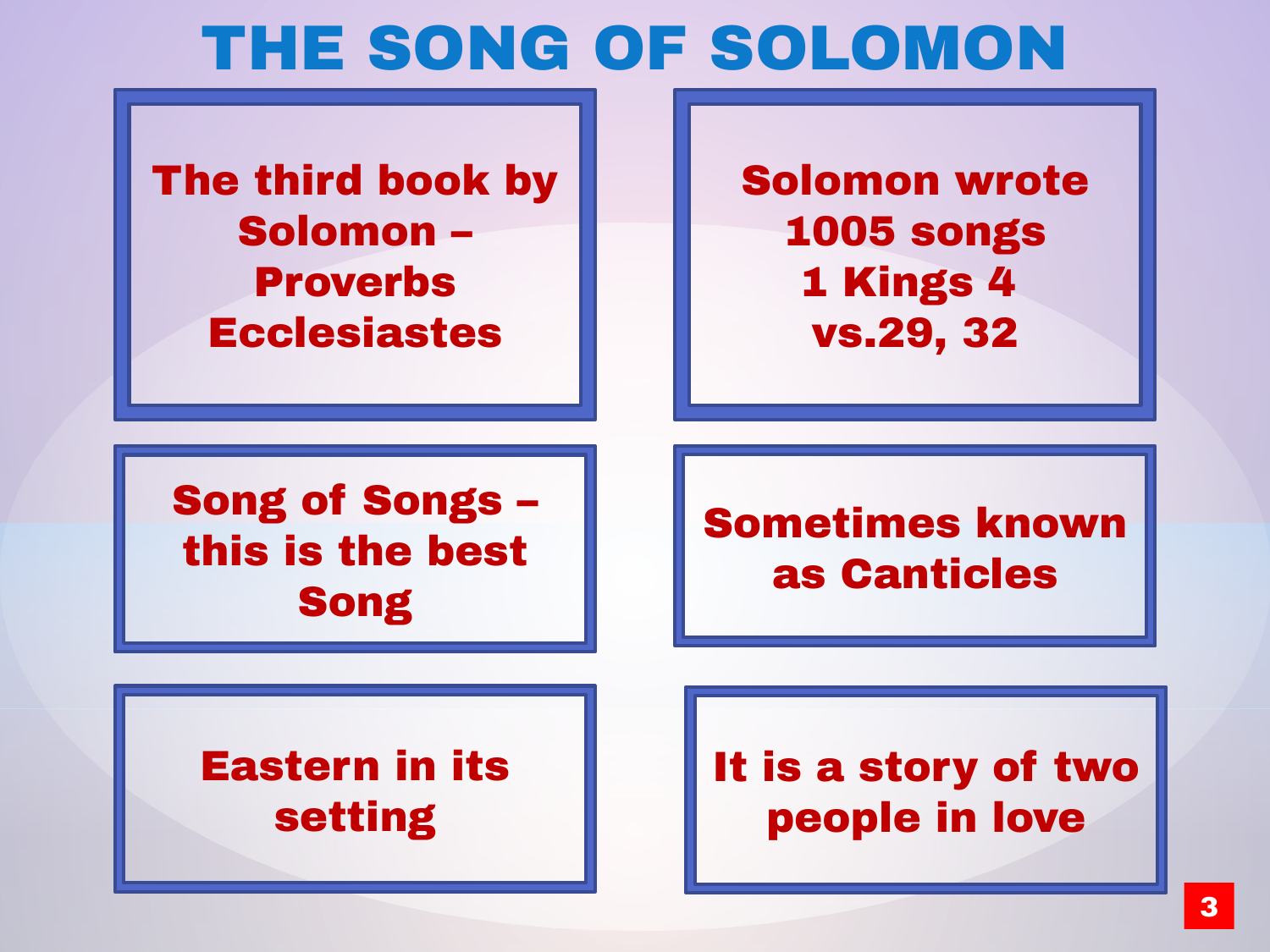

THE SONG OF SOLOMON
The third book by Solomon – Proverbs
Ecclesiastes
Solomon wrote 1005 songs
1 Kings 4
vs.29, 32
Song of Songs – this is the best Song
Sometimes known as Canticles
Eastern in its setting
It is a story of two people in love
3